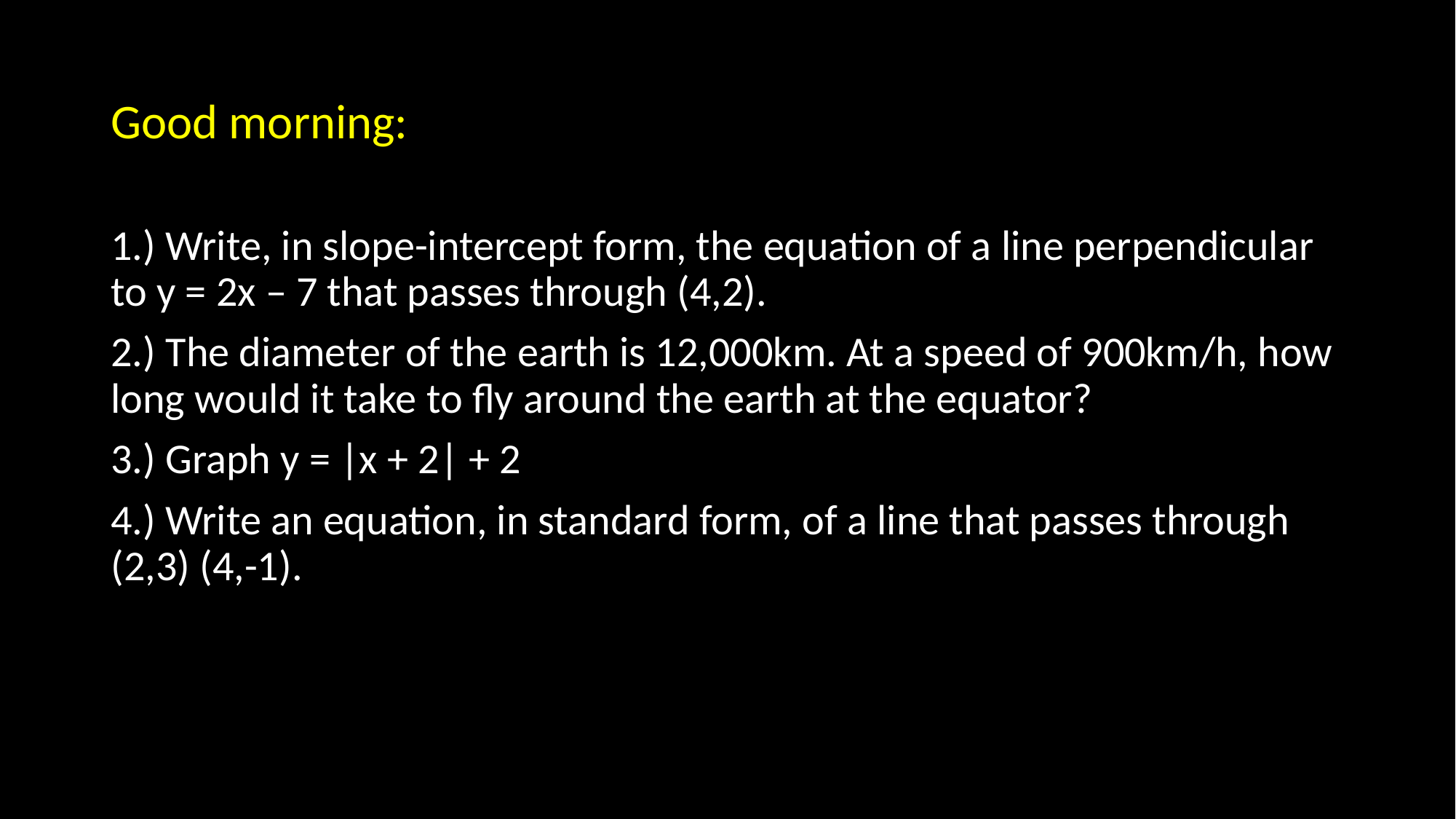

# Good morning:
1.) Write, in slope-intercept form, the equation of a line perpendicular to y = 2x – 7 that passes through (4,2).
2.) The diameter of the earth is 12,000km. At a speed of 900km/h, how long would it take to fly around the earth at the equator?
3.) Graph y = |x + 2| + 2
4.) Write an equation, in standard form, of a line that passes through (2,3) (4,-1).